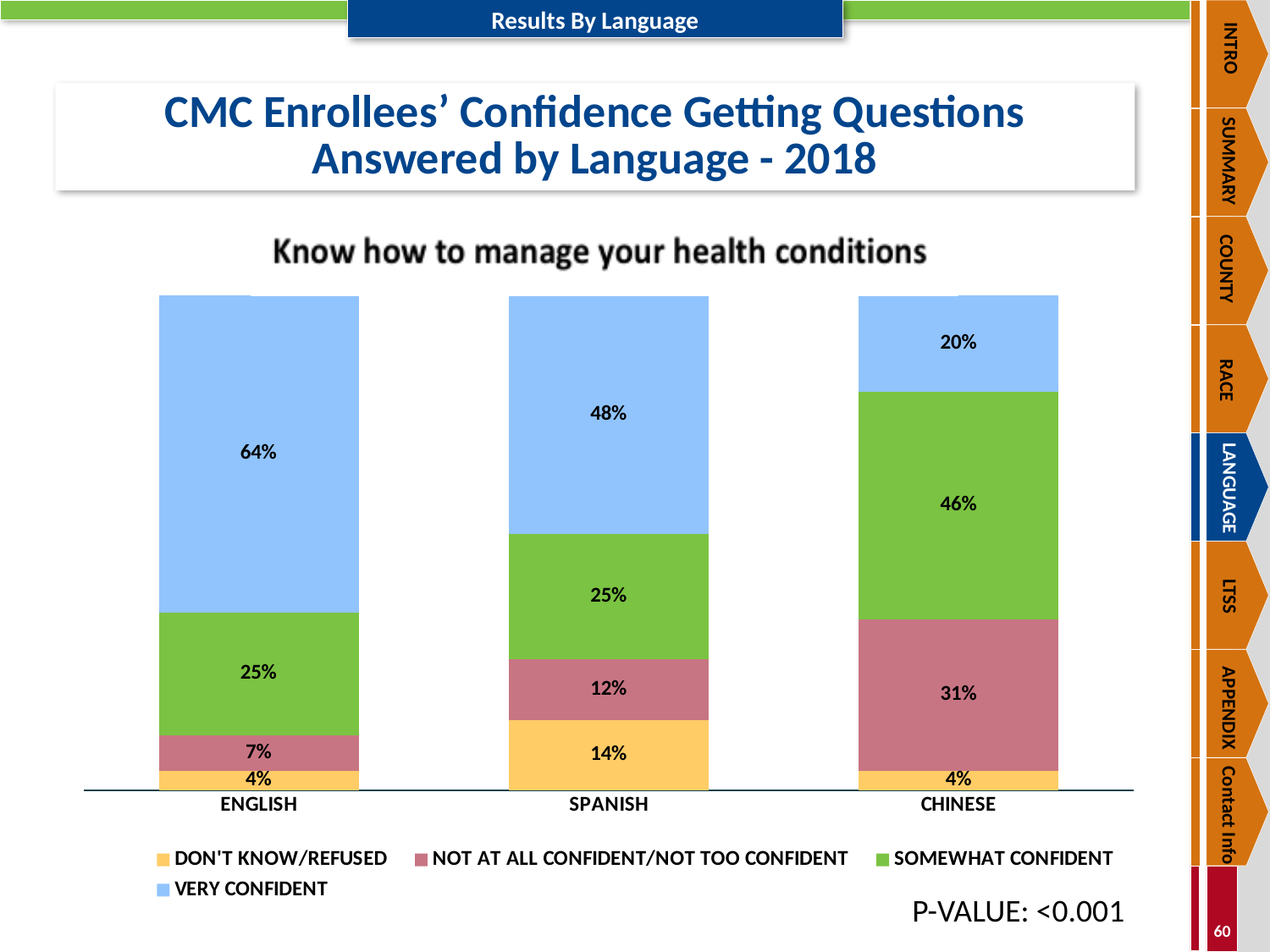

INTRO
SUMMARY
COUNTY
RACE
LANGUAGE
LTSS
APPENDIX
Contact Info
# CMC Enrollees’ Confidence Getting Questions Answered by Language - 2018

### Chart

| Category | DON'T KNOW/REFUSED | NOT AT ALL CONFIDENT/NOT TOO CONFIDENT | SOMEWHAT CONFIDENT | VERY CONFIDENT |
|---|---|---|---|---|
| ENGLISH | 0.039 | 0.072661217075386 | 0.247048138056312 | 0.642143505903724 |
| SPANISH | 0.142622950819672 | 0.124444444444444 | 0.254814814814815 | 0.484444444444444 |
| CHINESE | 0.04 | 0.307692307692308 | 0.461538461538462 | 0.195804195804196 |
P-VALUE: <0.001